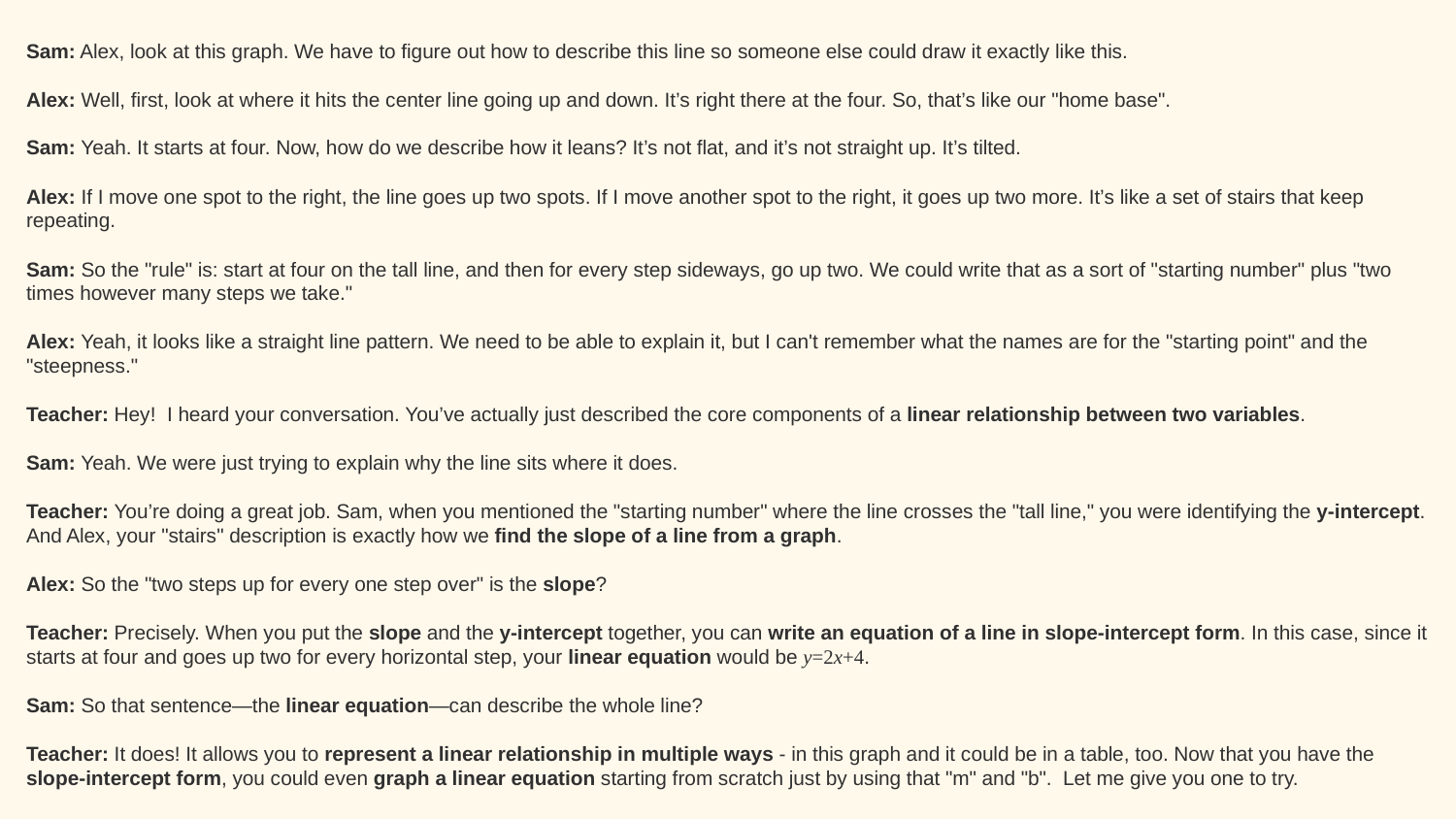

Sam: Alex, look at this graph. We have to figure out how to describe this line so someone else could draw it exactly like this.

Alex: Well, first, look at where it hits the center line going up and down. It’s right there at the four. So, that’s like our "home base".

Sam: Yeah. It starts at four. Now, how do we describe how it leans? It’s not flat, and it’s not straight up. It’s tilted.

Alex: If I move one spot to the right, the line goes up two spots. If I move another spot to the right, it goes up two more. It’s like a set of stairs that keep repeating.

Sam: So the "rule" is: start at four on the tall line, and then for every step sideways, go up two. We could write that as a sort of "starting number" plus "two times however many steps we take."

Alex: Yeah, it looks like a straight line pattern. We need to be able to explain it, but I can't remember what the names are for the "starting point" and the "steepness."

Teacher: Hey!  I heard your conversation. You’ve actually just described the core components of a linear relationship between two variables.

Sam: Yeah. We were just trying to explain why the line sits where it does.

Teacher: You’re doing a great job. Sam, when you mentioned the "starting number" where the line crosses the "tall line," you were identifying the y-intercept. And Alex, your "stairs" description is exactly how we find the slope of a line from a graph.

Alex: So the "two steps up for every one step over" is the slope?

Teacher: Precisely. When you put the slope and the y-intercept together, you can write an equation of a line in slope-intercept form. In this case, since it starts at four and goes up two for every horizontal step, your linear equation would be y=2x+4.

Sam: So that sentence—the linear equation—can describe the whole line?

Teacher: It does! It allows you to represent a linear relationship in multiple ways - in this graph and it could be in a table, too. Now that you have the slope-intercept form, you could even graph a linear equation starting from scratch just by using that "m" and "b".  Let me give you one to try.